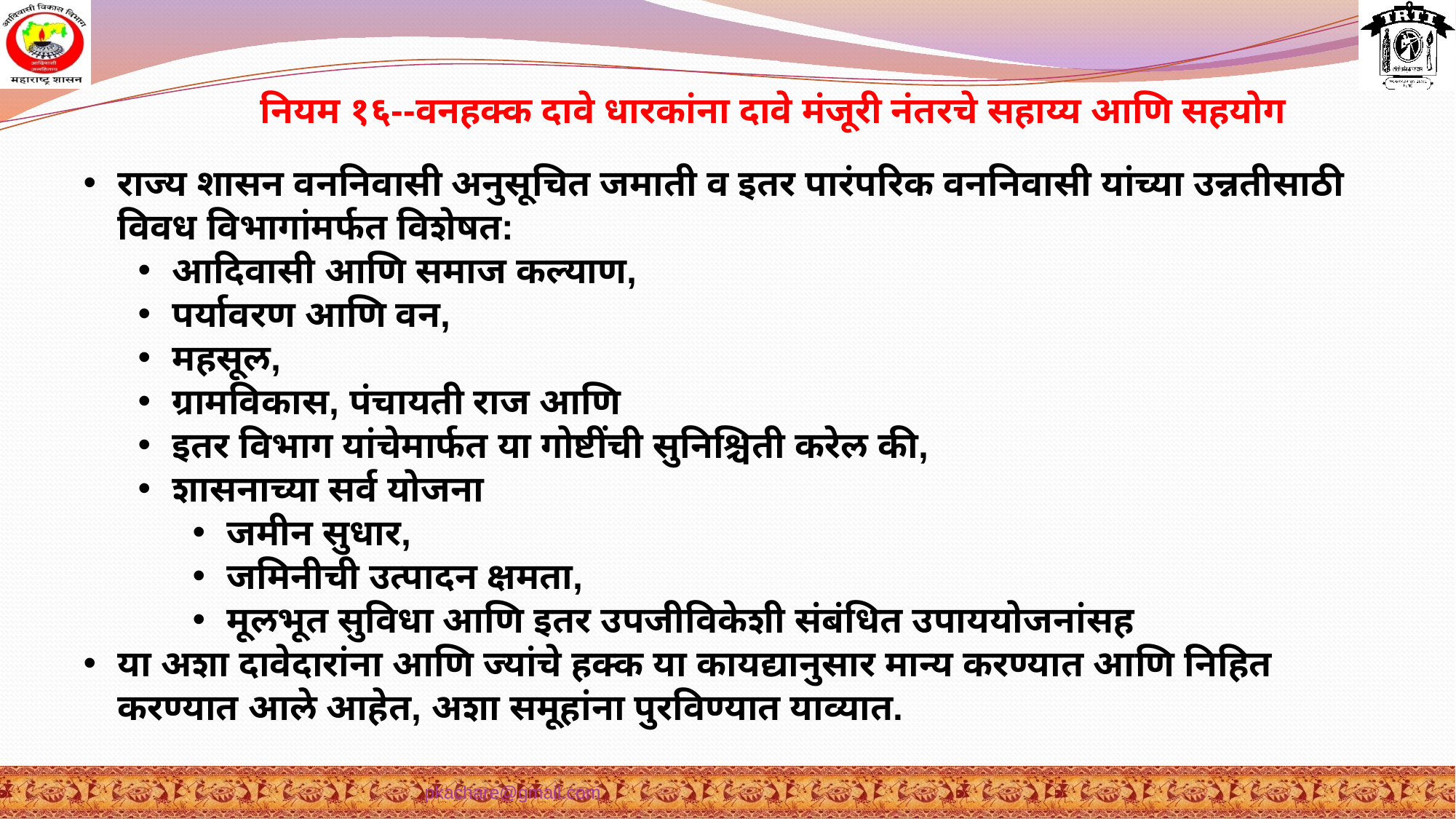

नियम १६--वनहक्क दावे धारकांना दावे मंजूरी नंतरचे सहाय्य आणि सहयोग
राज्य शासन वननिवासी अनुसूचित जमाती व इतर पारंपरिक वननिवासी यांच्या उन्नतीसाठी विवध विभागांमर्फत विशेषत:
आदिवासी आणि समाज कल्याण,
पर्यावरण आणि वन,
महसूल,
ग्रामविकास, पंचायती राज आणि
इतर विभाग यांचेमार्फत या गोष्टींची सुनिश्चिती करेल की,
शासनाच्या सर्व योजना
जमीन सुधार,
जमिनीची उत्पादन क्षमता,
मूलभूत सुविधा आणि इतर उपजीविकेशी संबंधित उपाययोजनांसह
या अशा दावेदारांना आणि ज्यांचे हक्क या कायद्यानुसार मान्य करण्यात आणि निहित करण्यात आले आहेत, अशा समूहांना पुरविण्यात याव्यात.
pkachare@gmail.com